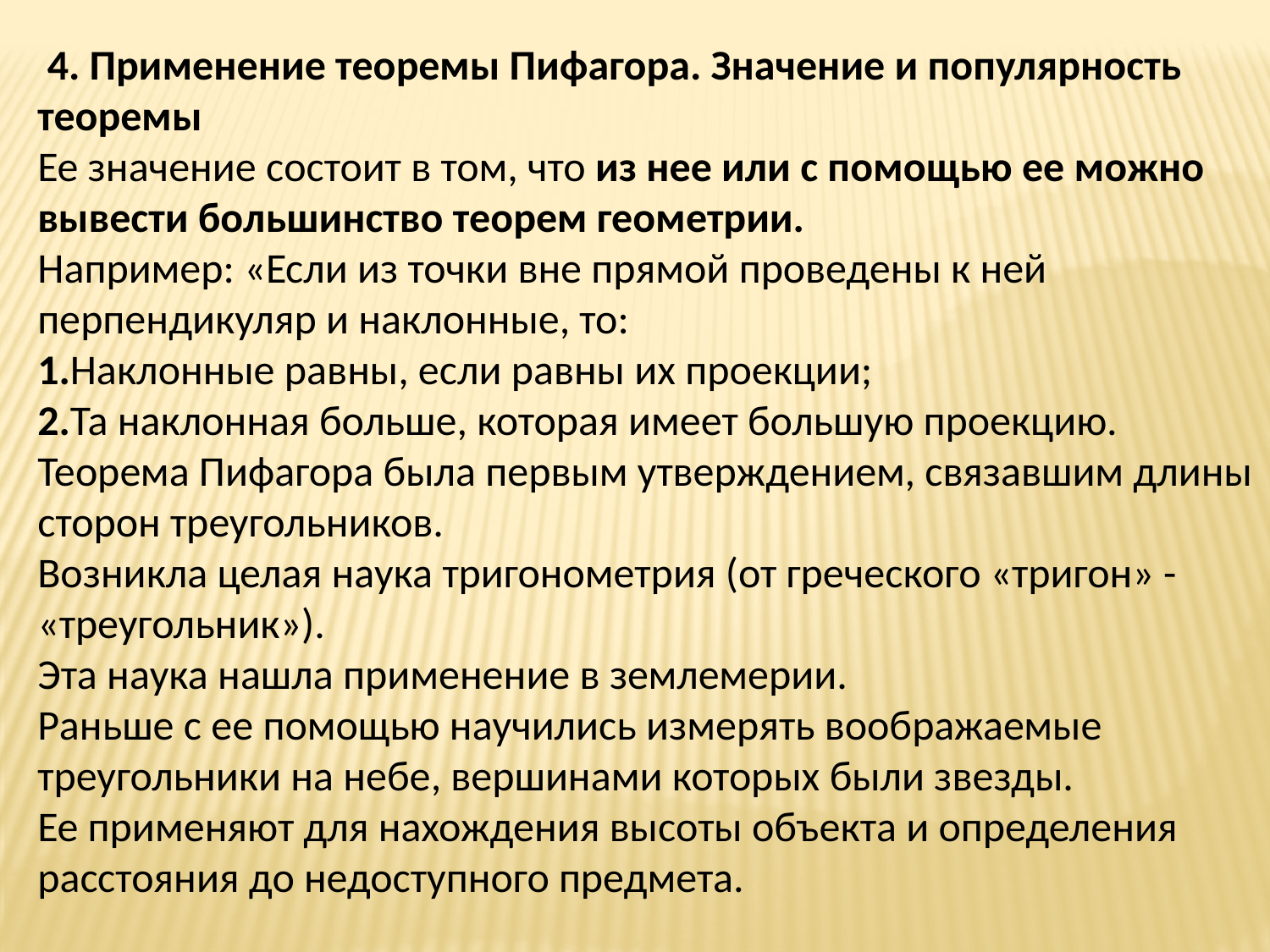

4. Применение теоремы Пифагора. Значение и популярность теоремы
Ее значение состоит в том, что из нее или с помощью ее можно вывести большинство теорем геометрии.
Например: «Если из точки вне прямой проведены к ней перпендикуляр и наклонные, то:
1.Наклонные равны, если равны их проекции;
2.Та наклонная больше, которая имеет большую проекцию.
Теорема Пифагора была первым утверждением, связавшим длины сторон треугольников.
Возникла целая наука тригонометрия (от греческого «тригон» - «треугольник»).
Эта наука нашла применение в землемерии.
Раньше с ее помощью научились измерять воображаемые треугольники на небе, вершинами которых были звезды.
Ее применяют для нахождения высоты объекта и определения расстояния до недоступного предмета.